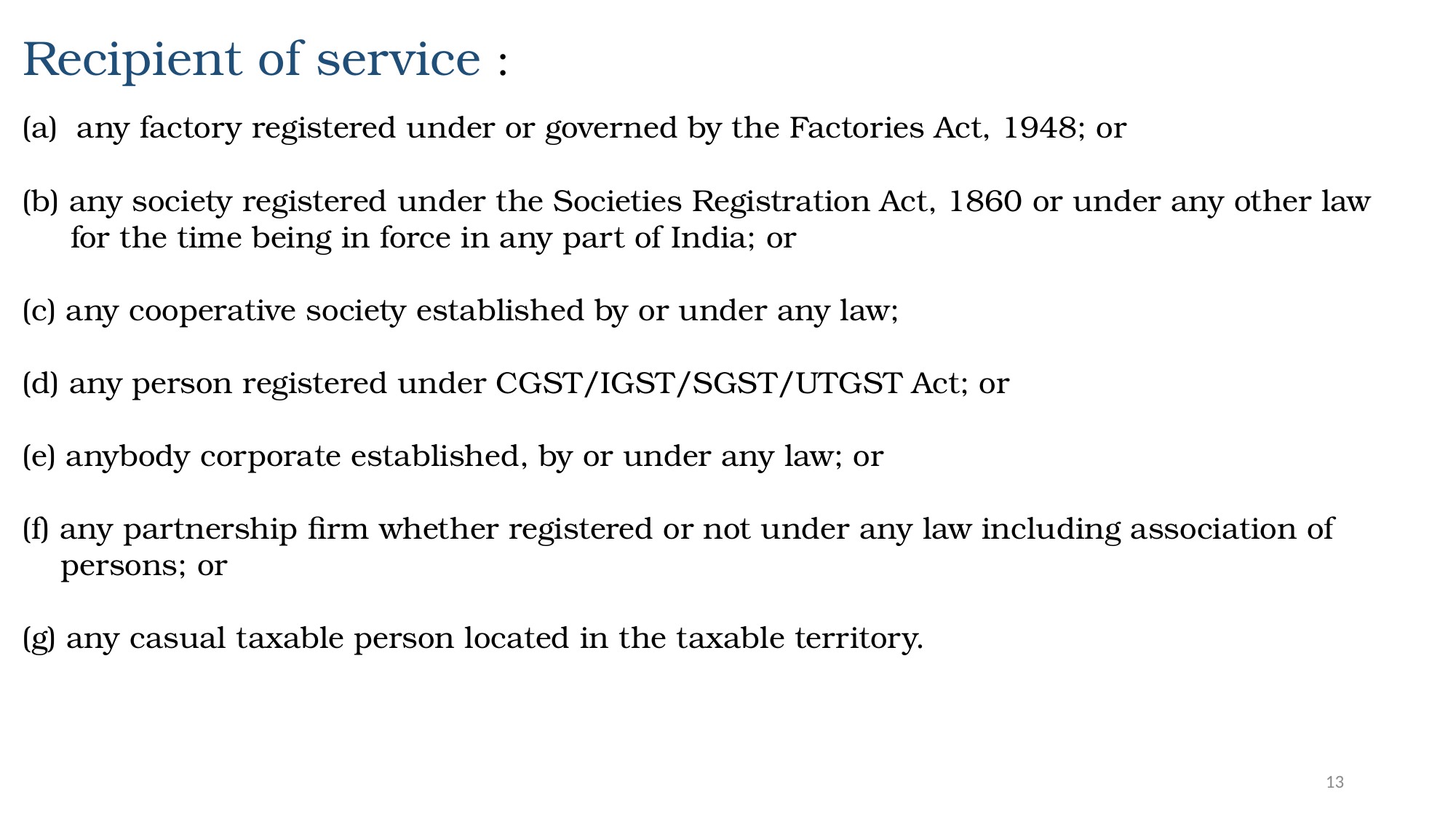

Recipient of service :
any factory registered under or governed by the Factories Act, 1948; or

(b) any society registered under the Societies Registration Act, 1860 or under any other law
     for the time being in force in any part of India; or

(c) any cooperative society established by or under any law;

(d) any person registered under CGST/IGST/SGST/UTGST Act; or

(e) anybody corporate established, by or under any law; or

(f) any partnership firm whether registered or not under any law including association of
    persons; or

(g) any casual taxable person located in the taxable territory.

13